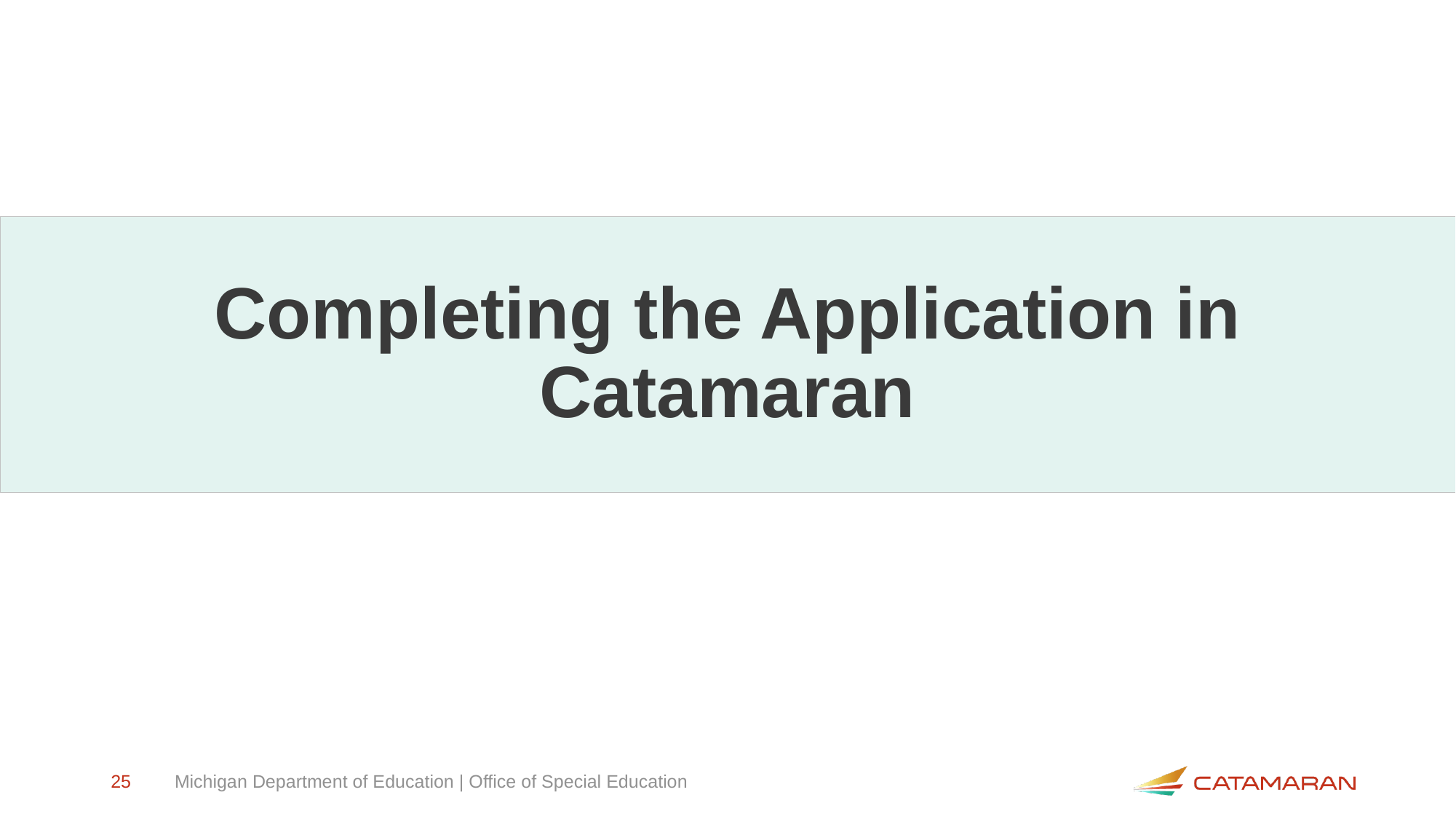

# Completing the Application in Catamaran
25
Michigan Department of Education | Office of Special Education